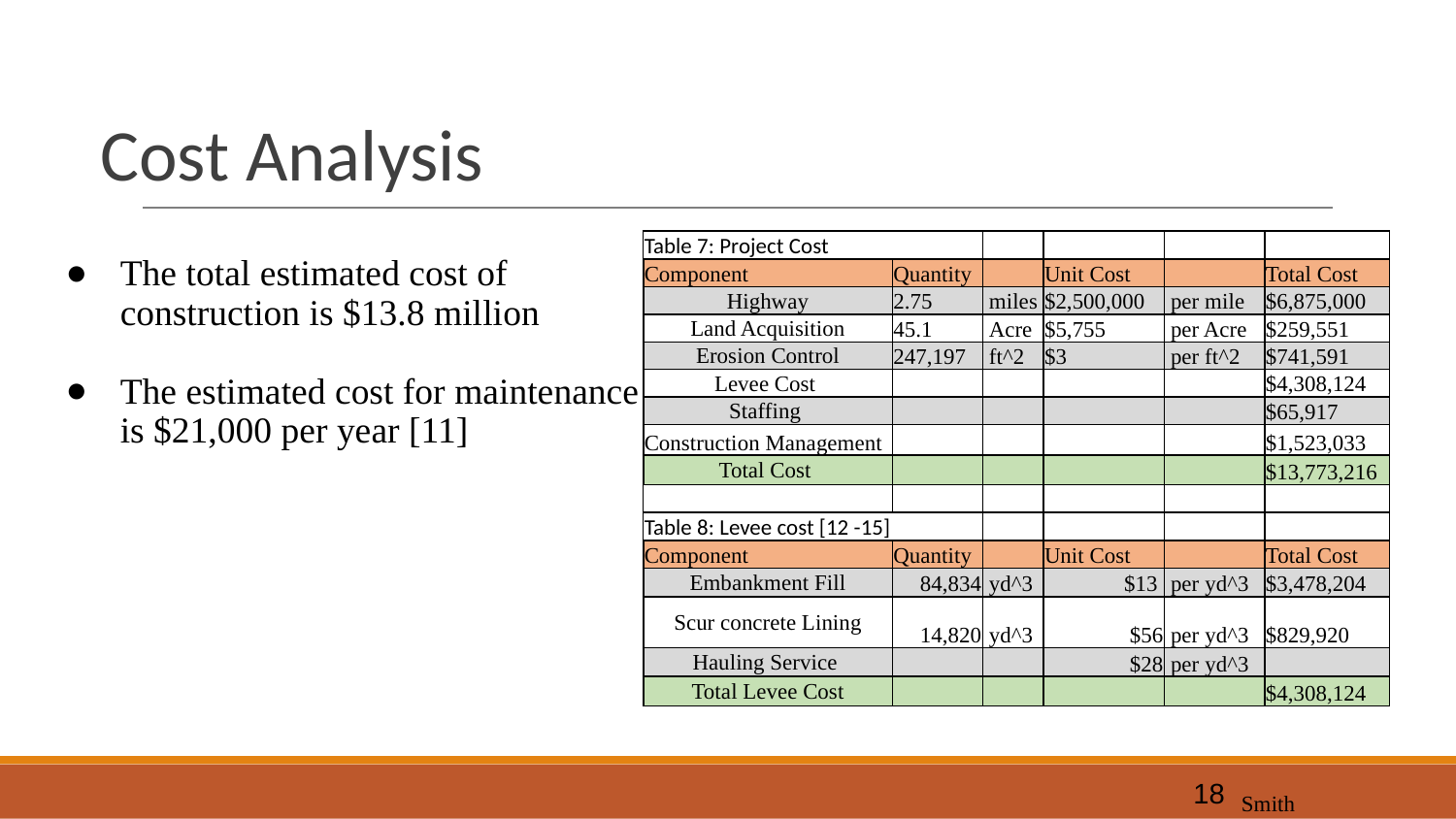

# Cost Analysis
| Table 7: Project Cost |  |  |  |  |  |
| --- | --- | --- | --- | --- | --- |
| Component | Quantity |  | Unit Cost |  | Total Cost |
| Highway | 2.75 | miles | $2,500,000 | per mile | $6,875,000 |
| Land Acquisition | 45.1 | Acre | $5,755 | per Acre | $259,551 |
| Erosion Control | 247,197 | ft^2 | $3 | per ft^2 | $741,591 |
| Levee Cost |  |  |  |  | $4,308,124 |
| Staffing |  |  |  |  | $65,917 |
| Construction Management |  |  |  |  | $1,523,033 |
| Total Cost |  |  |  |  | $13,773,216 |
|  |  |  |  |  |  |
| Table 8: Levee cost [12 -15] |  |  |  |  |  |
| Component | Quantity |  | Unit Cost |  | Total Cost |
| Embankment Fill | 84,834 | yd^3 | $13 | per yd^3 | $3,478,204 |
| Scur concrete Lining | 14,820 | yd^3 | $56 | per yd^3 | $829,920 |
| Hauling Service |  |  | $28 | per yd^3 |  |
| Total Levee Cost |  |  |  |  | $4,308,124 |
The total estimated cost of construction is $13.8 million
The estimated cost for maintenance is $21,000 per year [11]

Smith
18